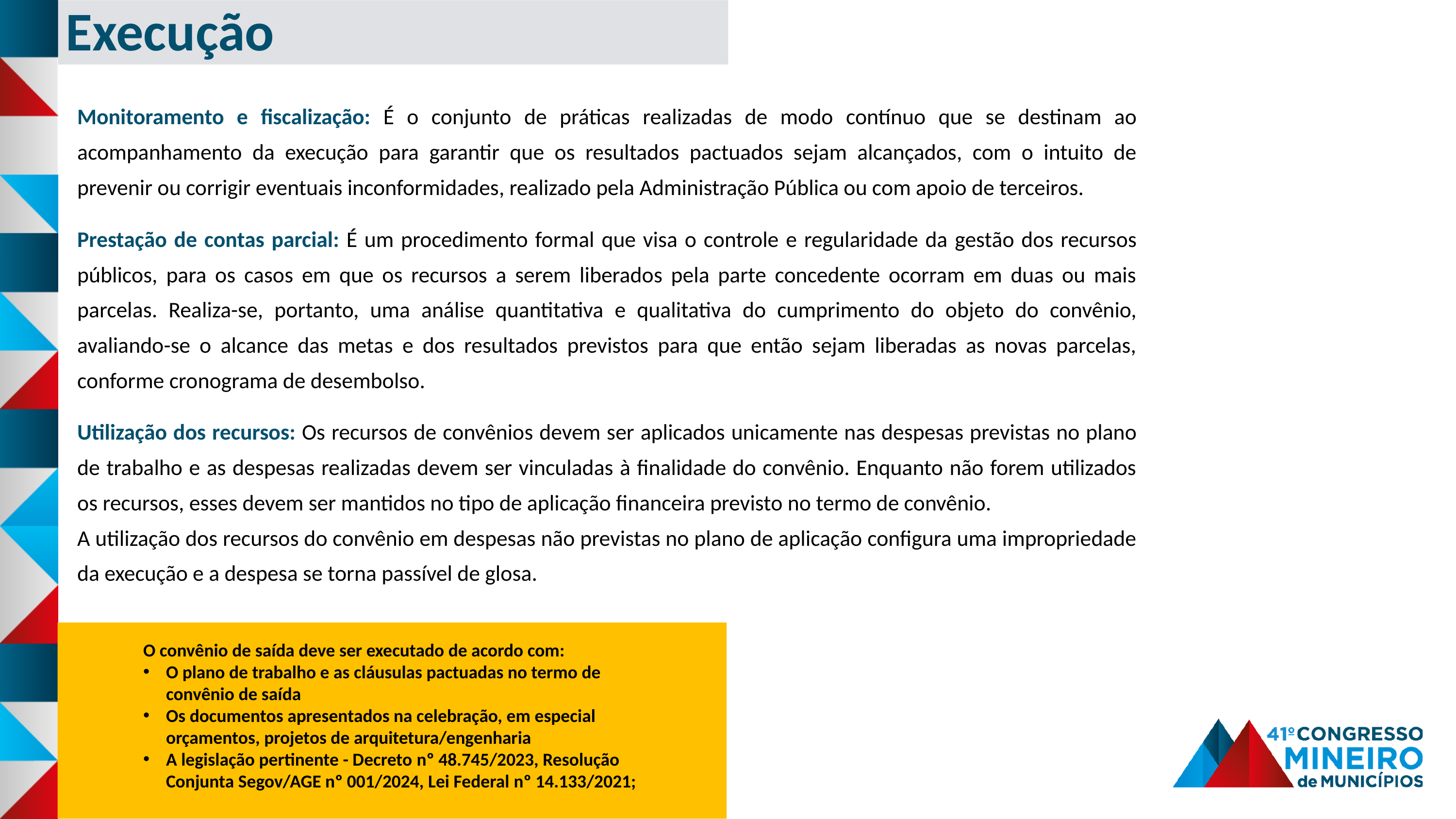

Execução

Monitoramento e fiscalização: É o conjunto de práticas realizadas de modo contínuo que se destinam ao acompanhamento da execução para garantir que os resultados pactuados sejam alcançados, com o intuito de prevenir ou corrigir eventuais inconformidades, realizado pela Administração Pública ou com apoio de terceiros.

Prestação de contas parcial: É um procedimento formal que visa o controle e regularidade da gestão dos recursos públicos, para os casos em que os recursos a serem liberados pela parte concedente ocorram em duas ou mais parcelas. Realiza-se, portanto, uma análise quantitativa e qualitativa do cumprimento do objeto do convênio, avaliando-se o alcance das metas e dos resultados previstos para que então sejam liberadas as novas parcelas, conforme cronograma de desembolso.

Utilização dos recursos: Os recursos de convênios devem ser aplicados unicamente nas despesas previstas no plano de trabalho e as despesas realizadas devem ser vinculadas à finalidade do convênio. Enquanto não forem utilizados os recursos, esses devem ser mantidos no tipo de aplicação financeira previsto no termo de convênio.
A utilização dos recursos do convênio em despesas não previstas no plano de aplicação configura uma impropriedade da execução e a despesa se torna passível de glosa.

O convênio de saída deve ser executado de acordo com:
O plano de trabalho e as cláusulas pactuadas no termo de convênio de saída
Os documentos apresentados na celebração, em especial orçamentos, projetos de arquitetura/engenharia
A legislação pertinente - Decreto nº 48.745/2023, Resolução Conjunta Segov/AGE nº 001/2024, Lei Federal nº 14.133/2021;